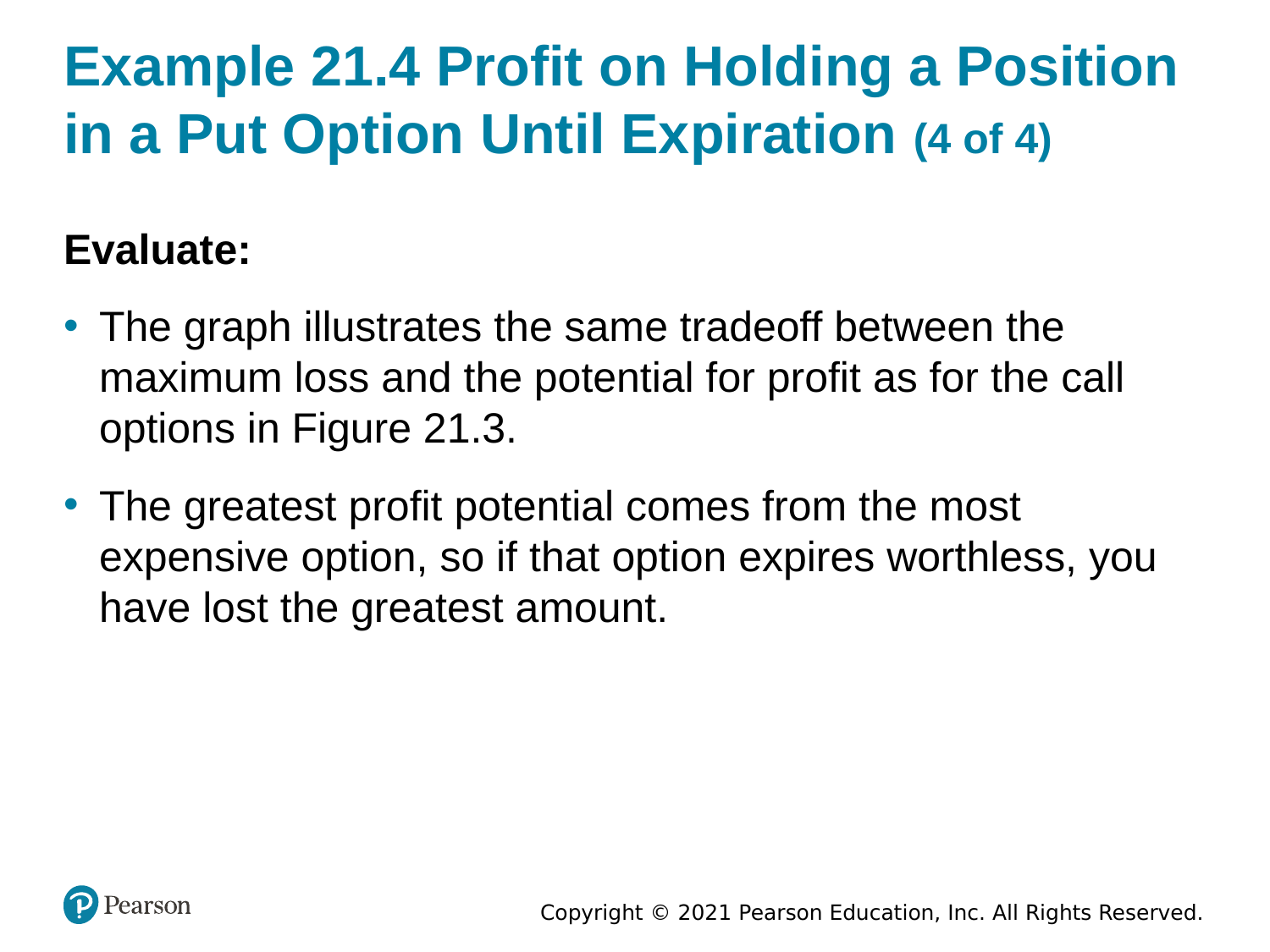

# Example 21.4 Profit on Holding a Position in a Put Option Until Expiration (4 of 4)
Evaluate:
The graph illustrates the same tradeoff between the maximum loss and the potential for profit as for the call options in Figure 21.3.
The greatest profit potential comes from the most expensive option, so if that option expires worthless, you have lost the greatest amount.